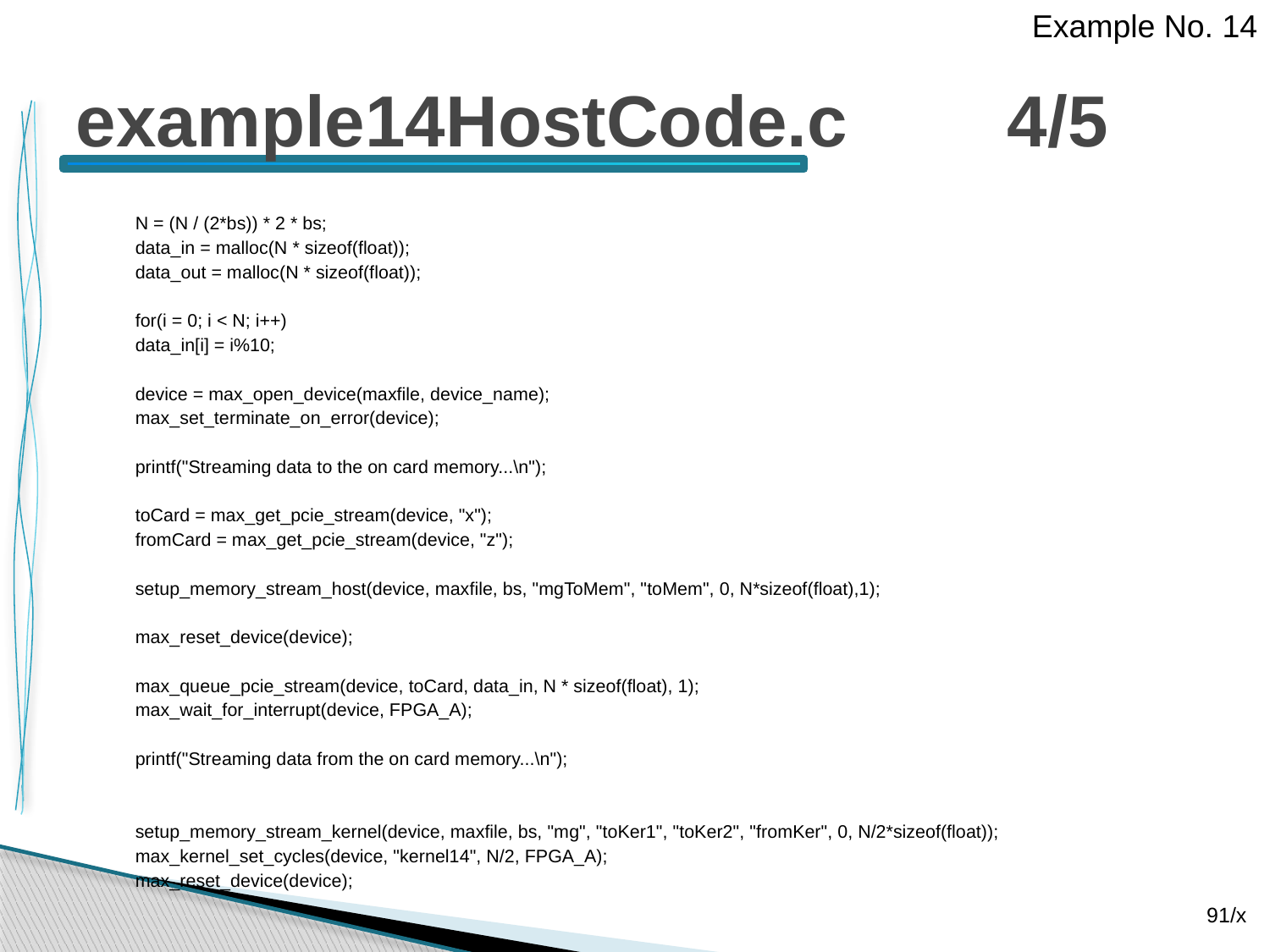

Example No. 14
# example14HostCode.c        4/5
	N = (N / (2*bs)) * 2 * bs;
	data_in = malloc(N * sizeof(float));
	data_out = malloc(N * sizeof(float));

	for(i = 0; i < N; i++)
		data_in[i] = i%10;

	device = max_open_device(maxfile, device_name);
	max_set_terminate_on_error(device);

	printf("Streaming data to the on card memory...\n");

	toCard = max_get_pcie_stream(device, "x");
	fromCard = max_get_pcie_stream(device, "z");

	setup_memory_stream_host(device, maxfile, bs, "mgToMem", "toMem", 0, N*sizeof(float),1);

	max_reset_device(device);

	max_queue_pcie_stream(device, toCard, data_in, N * sizeof(float), 1);
	max_wait_for_interrupt(device, FPGA_A);

	printf("Streaming data from the on card memory...\n");

	setup_memory_stream_kernel(device, maxfile, bs, "mg", "toKer1", "toKer2", "fromKer", 0, N/2*sizeof(float));
	max_kernel_set_cycles(device, "kernel14", N/2, FPGA_A);
	max_reset_device(device);